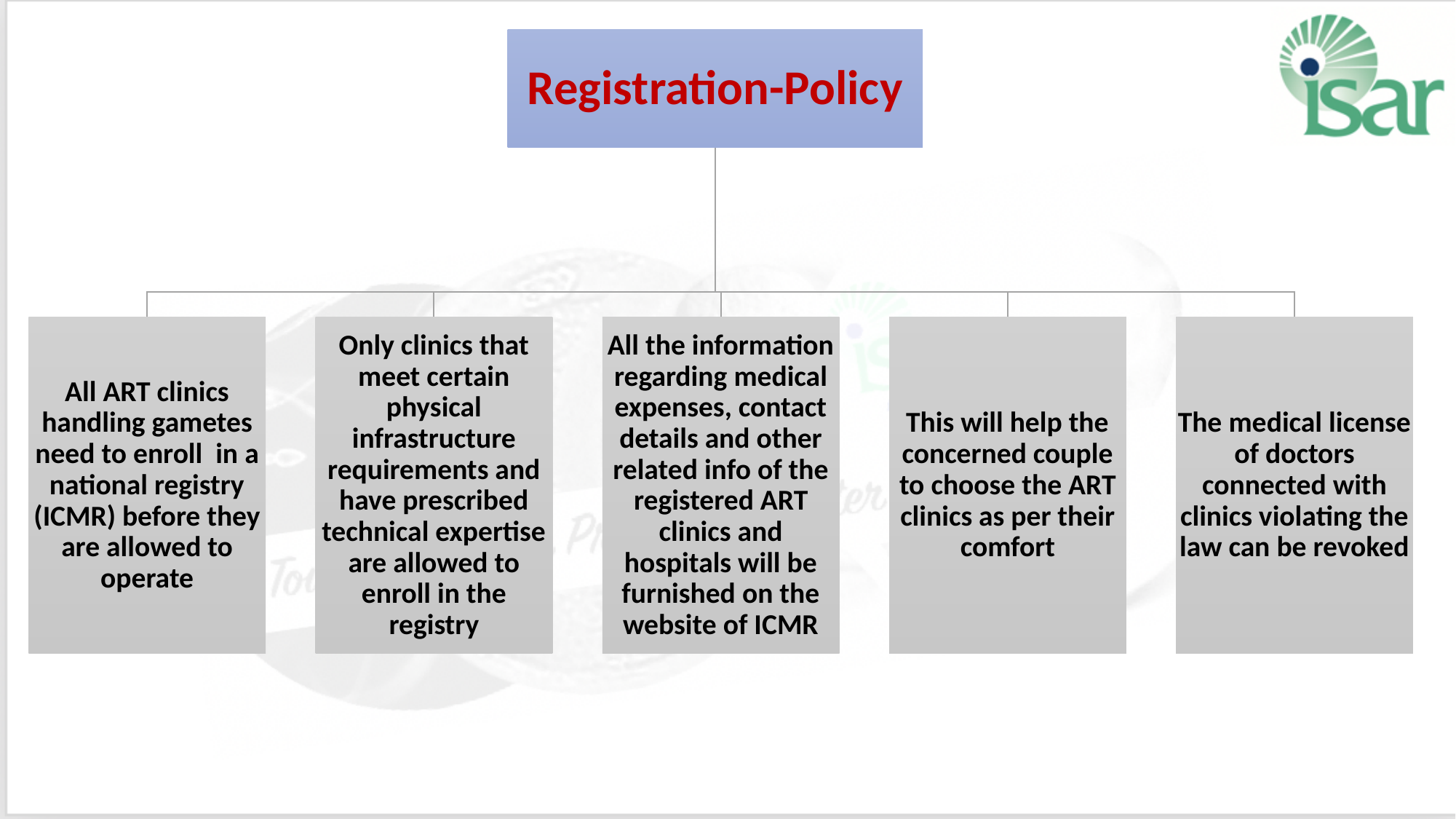

Registration-Policy
All ART clinics handling gametes need to enroll  in a national registry (ICMR) before they are allowed to operate
Only clinics that meet certain physical infrastructure requirements and have prescribed technical expertise are allowed to enroll in the registry
All the information regarding medical expenses, contact details and other related info of the registered ART clinics and hospitals will be furnished on the website of ICMR
This will help the concerned couple to choose the ART clinics as per their comfort
The medical license of doctors connected with clinics violating the law can be revoked